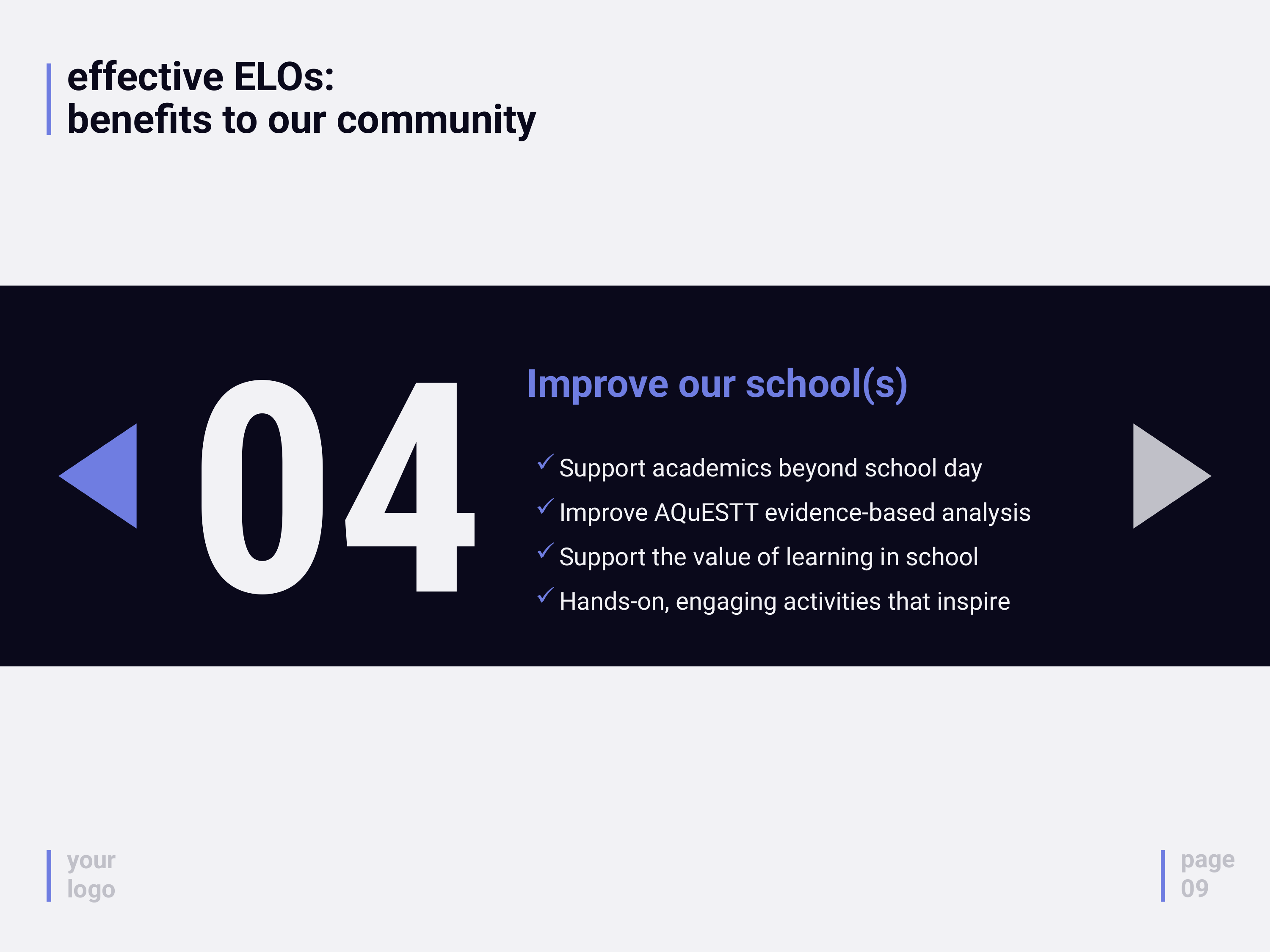

# effective ELOs: benefits to our community

04
Improve our school(s)
Support academics beyond school day
Improve AQuESTT evidence-based analysis
Support the value of learning in school
Hands-on, engaging activities that inspire

page
09